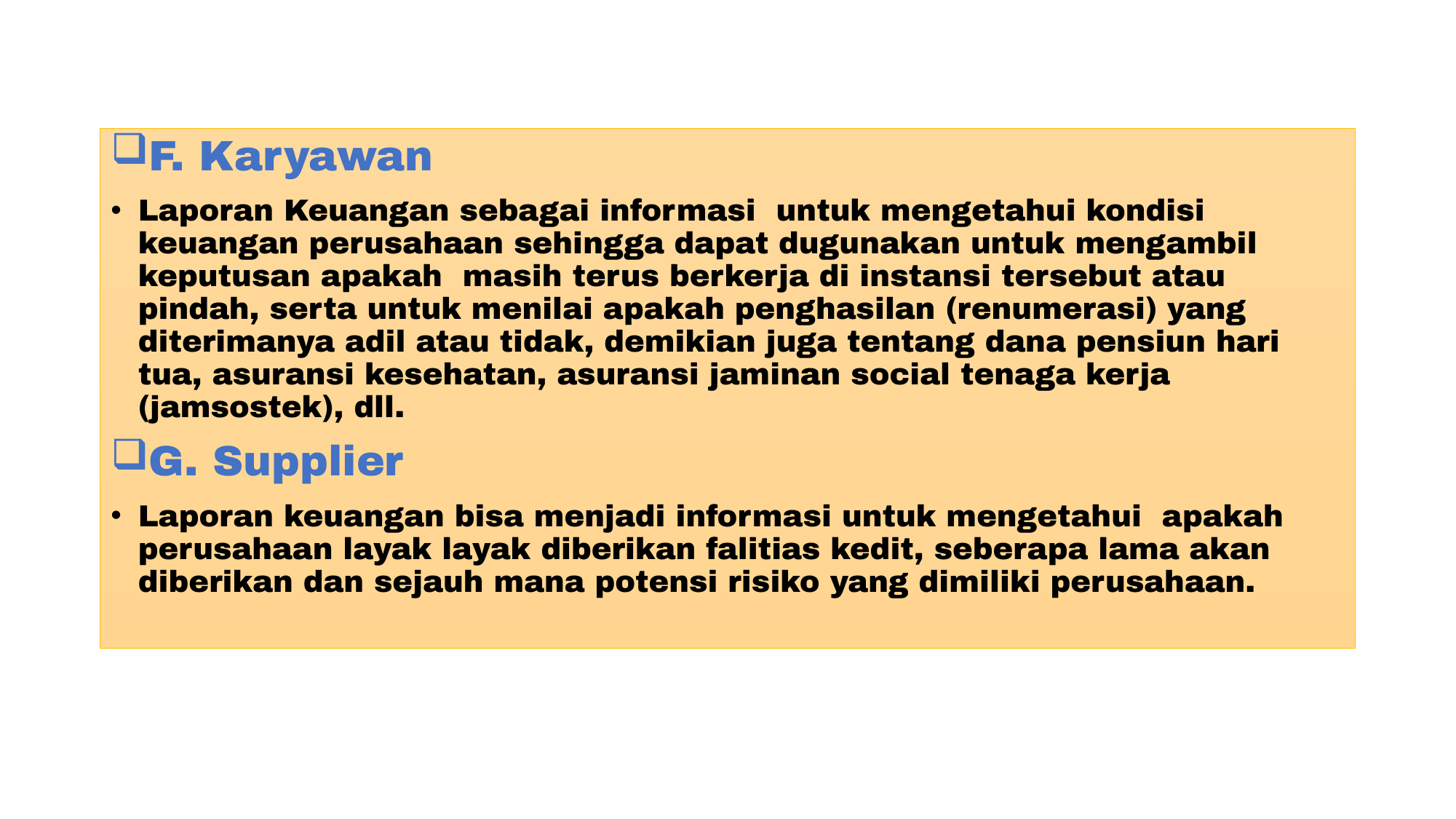

F. Karyawan
Laporan Keuangan sebagai informasi  untuk mengetahui kondisi keuangan perusahaan sehingga dapat dugunakan untuk mengambil keputusan apakah  masih terus berkerja di instansi tersebut atau pindah, serta untuk menilai apakah penghasilan (renumerasi) yang diterimanya adil atau tidak, demikian juga tentang dana pensiun hari tua, asuransi kesehatan, asuransi jaminan social tenaga kerja (jamsostek), dll.
G. Supplier
Laporan keuangan bisa menjadi informasi untuk mengetahui  apakah perusahaan layak layak diberikan falitias kedit, seberapa lama akan diberikan dan sejauh mana potensi risiko yang dimiliki perusahaan.